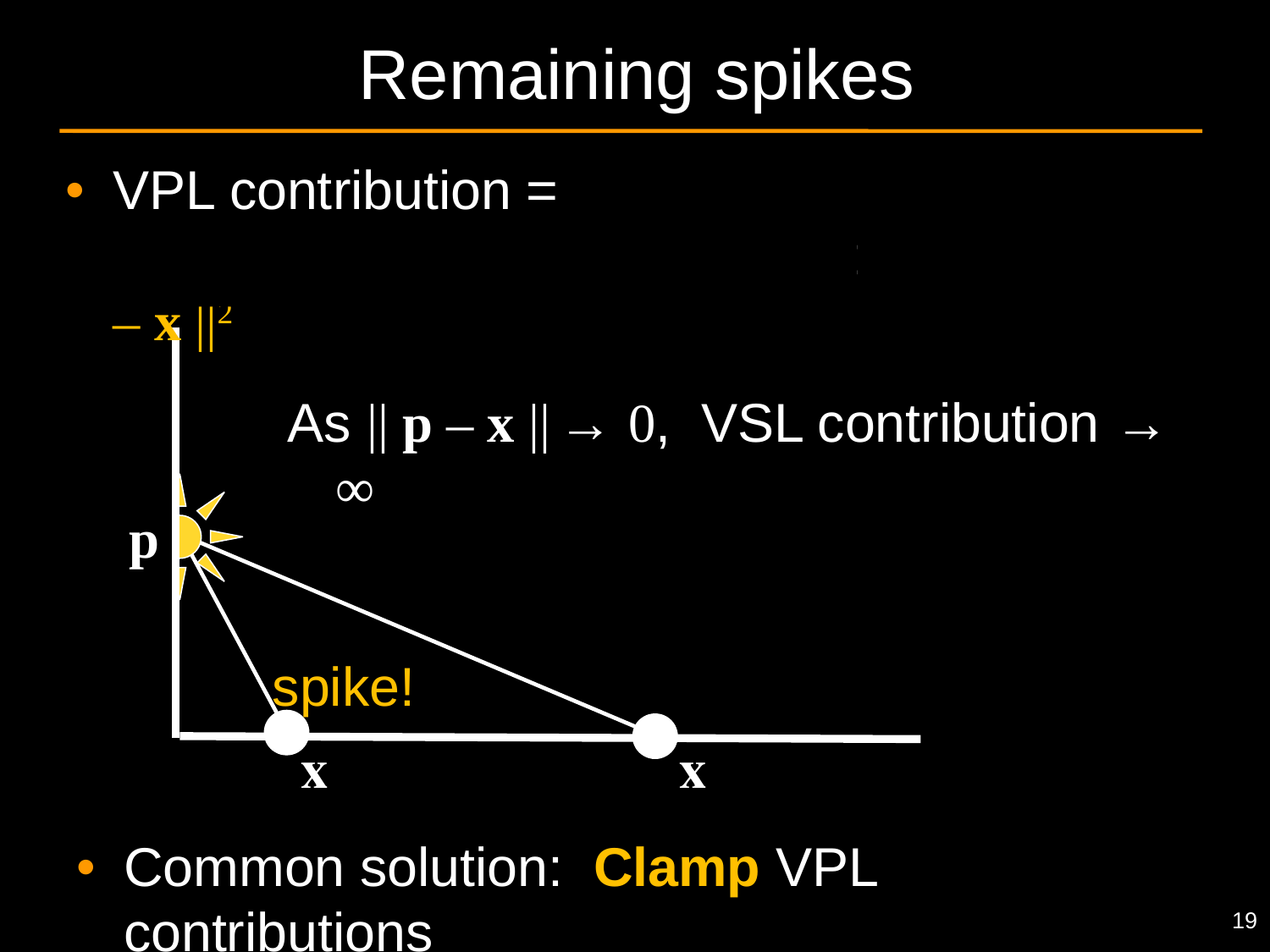

Remaining spikes
VPL contribution =
         VPL power . BRDF(x) . cos(x) . 1 / || p – x ||2

As || p – x || → 0,  VSL contribution → ∞

p

spike!

x
x
Common solution:  Clamp VPL contributions

19